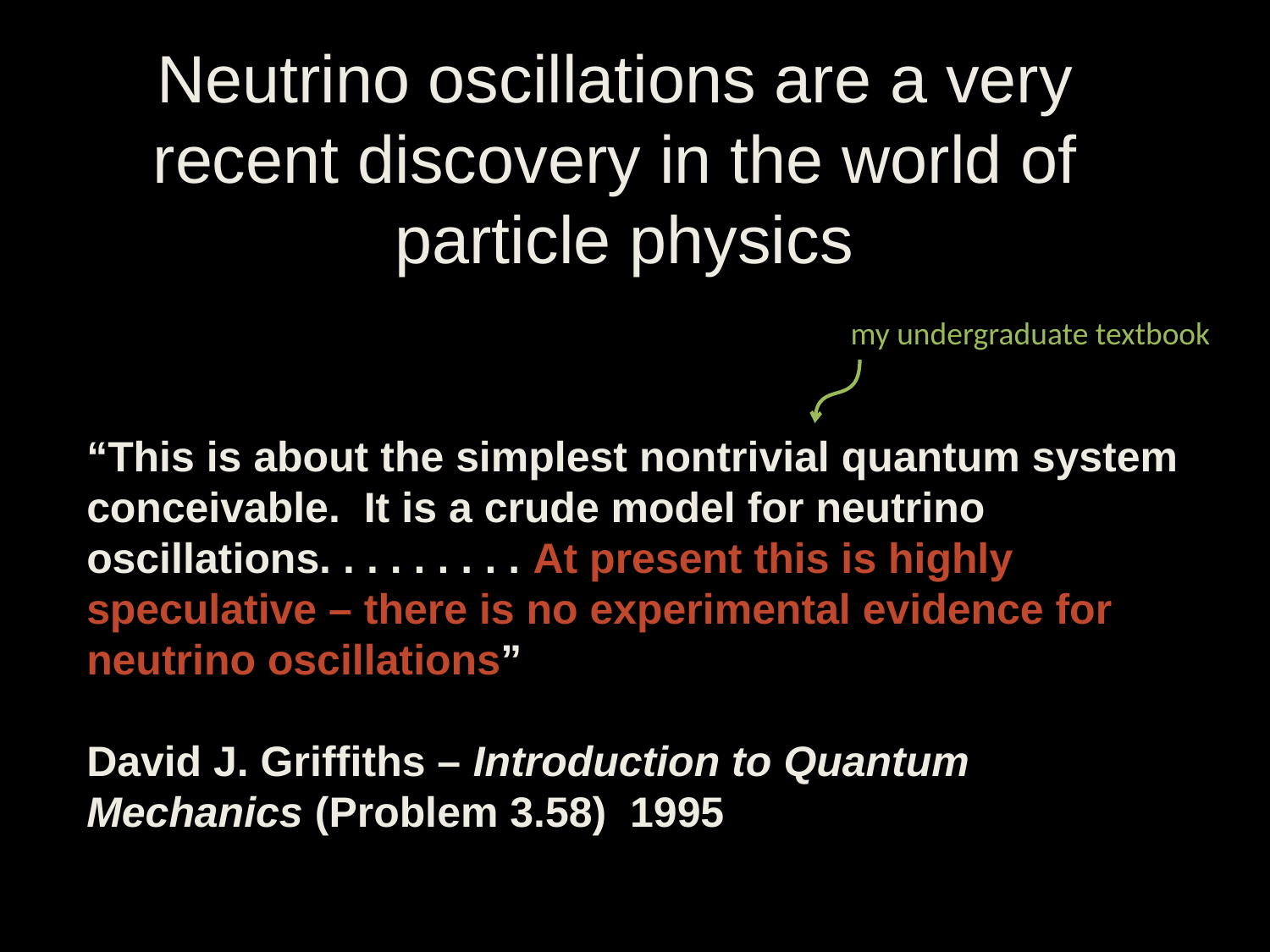

Neutrino oscillations are a very
recent discovery in the world of
particle physics
my undergraduate textbook
“This is about the simplest nontrivial quantum system conceivable.  It is a crude model for neutrino oscillations. . . . . . . . . At present this is highly speculative – there is no experimental evidence for neutrino oscillations”

David J. Griffiths – Introduction to Quantum Mechanics (Problem 3.58)  1995